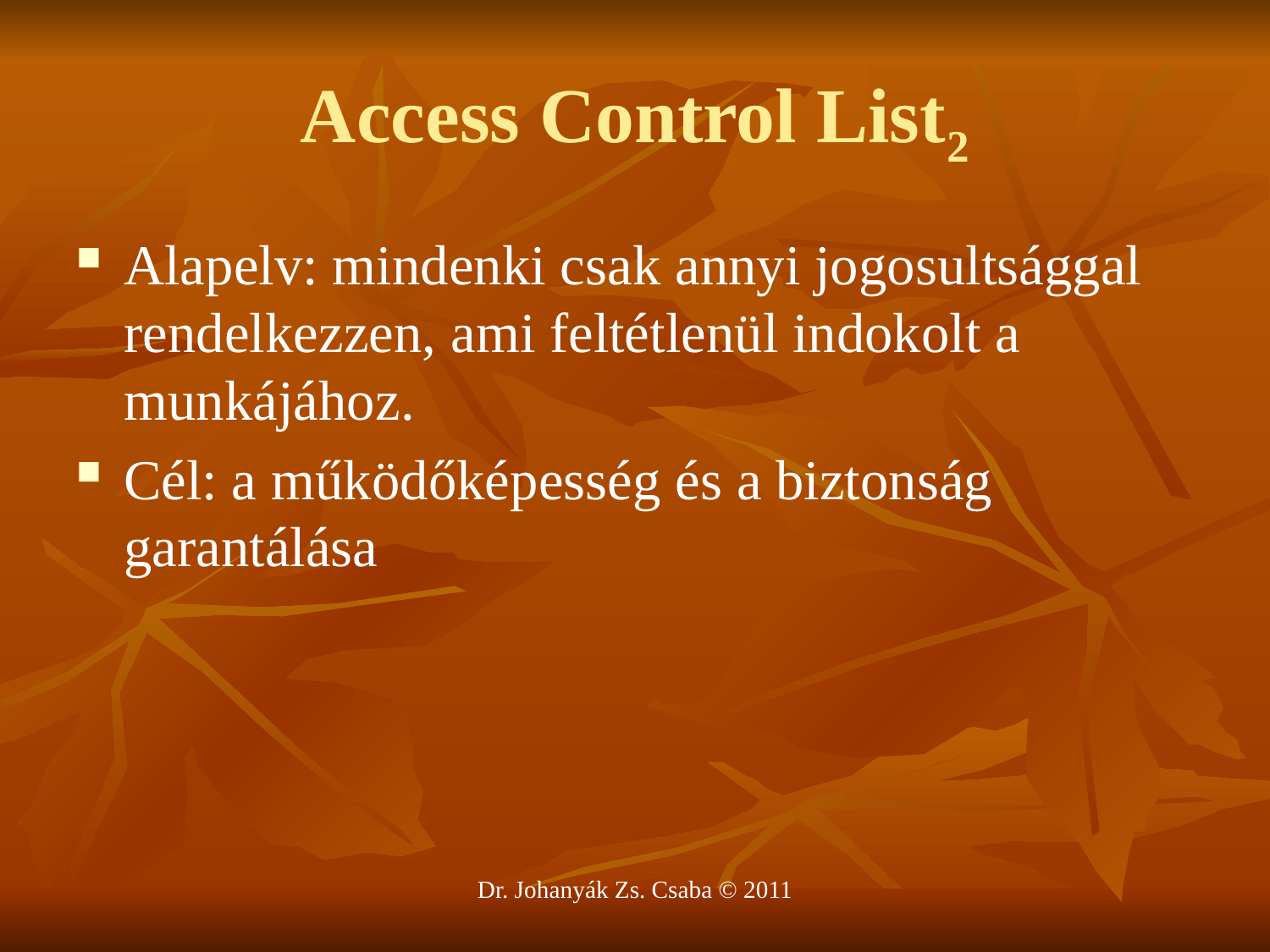

# Access Control List2
Alapelv: mindenki csak annyi jogosultsággal rendelkezzen, ami feltétlenül indokolt a munkájához.
Cél: a működőképesség és a biztonság garantálása

Dr. Johanyák Zs. Csaba © 2011